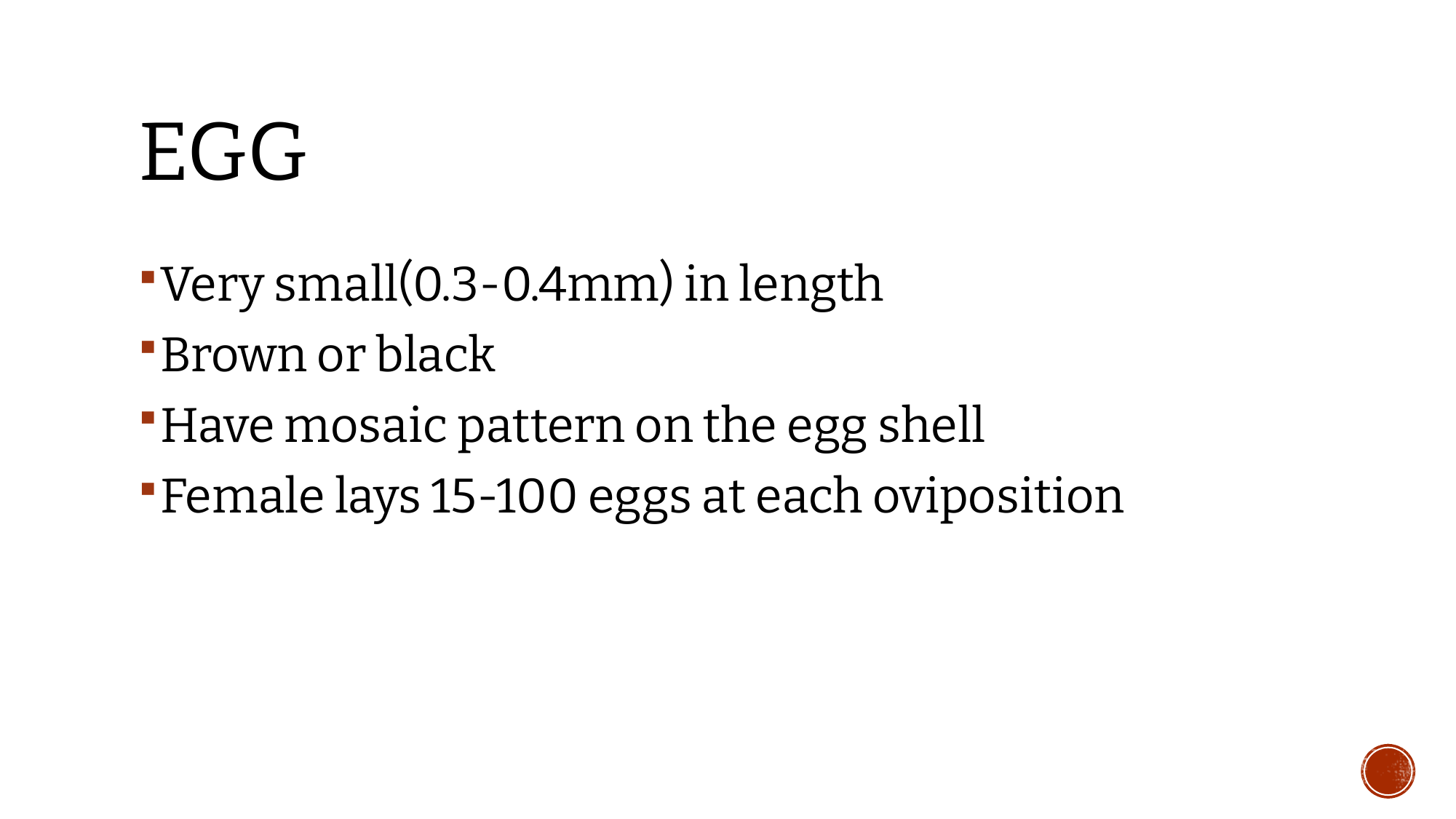

# egg
Very small(0.3-0.4mm) in length
Brown or black
Have mosaic pattern on the egg shell
Female lays 15-100 eggs at each oviposition